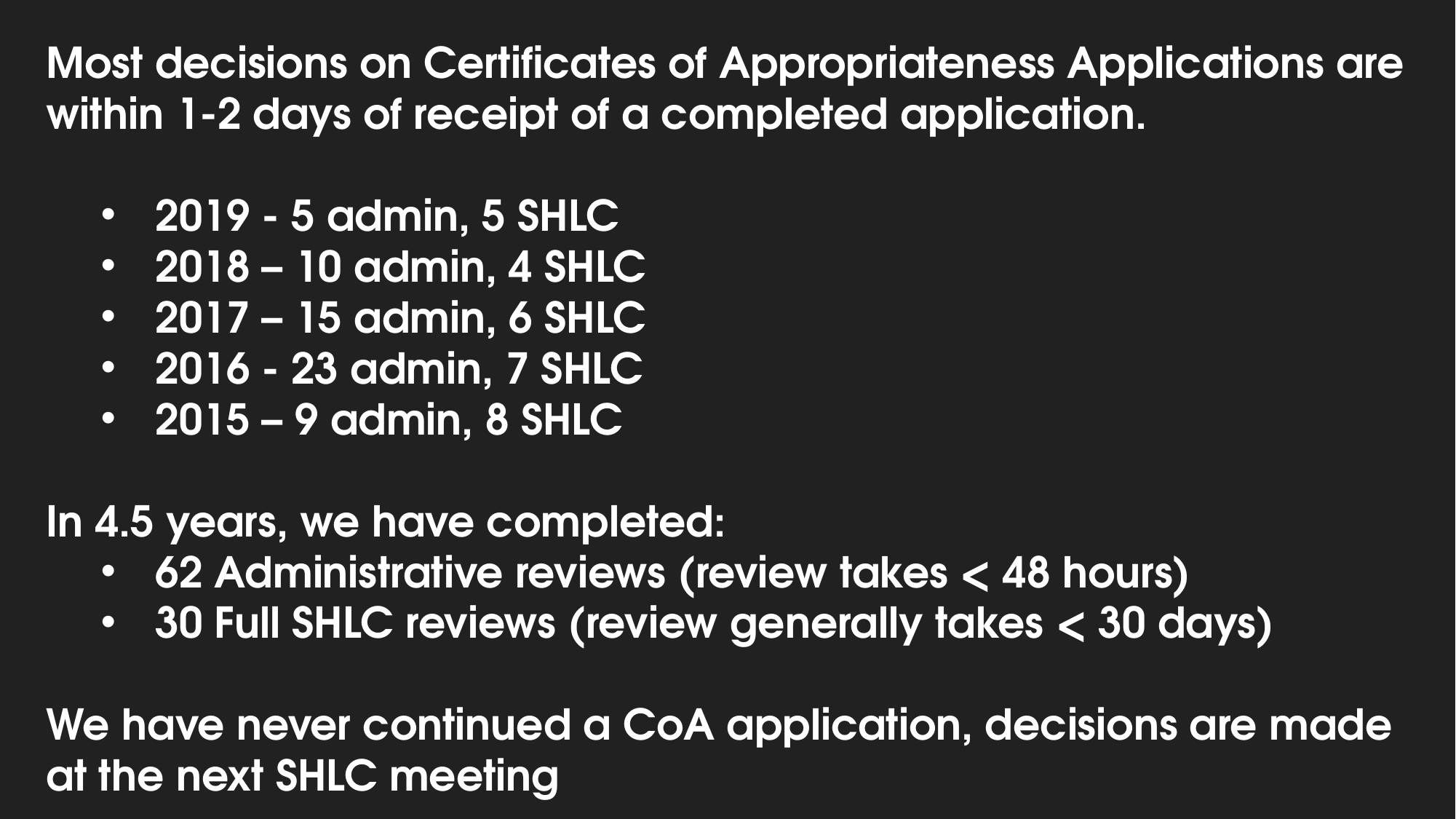

Most decisions on Certificates of Appropriateness Applications are within 1-2 days of receipt of a completed application.

2019 - 5 admin, 5 SHLC
2018 – 10 admin, 4 SHLC
2017 – 15 admin, 6 SHLC
2016 - 23 admin, 7 SHLC
2015 – 9 admin, 8 SHLC

In 4.5 years, we have completed:
62 Administrative reviews (review takes < 48 hours)
30 Full SHLC reviews (review generally takes < 30 days)

We have never continued a CoA application, decisions are made at the next SHLC meeting